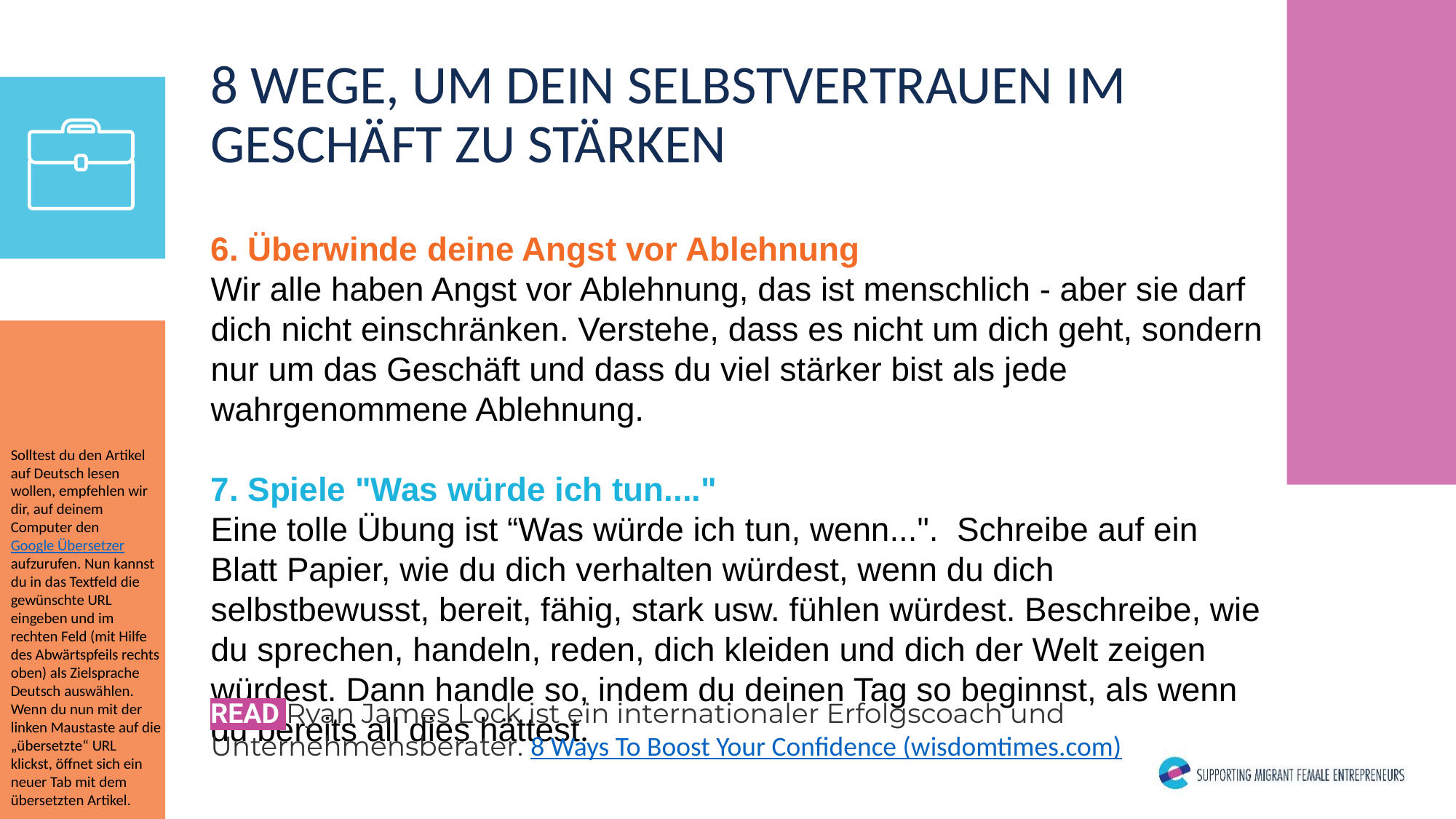

8 WEGE, UM DEIN SELBSTVERTRAUEN IM GESCHÄFT ZU STÄRKEN

6. Überwinde deine Angst vor Ablehnung
Wir alle haben Angst vor Ablehnung, das ist menschlich - aber sie darf dich nicht einschränken. Verstehe, dass es nicht um dich geht, sondern nur um das Geschäft und dass du viel stärker bist als jede wahrgenommene Ablehnung.

7. Spiele "Was würde ich tun...."
Eine tolle Übung ist “Was würde ich tun, wenn...".  Schreibe auf ein Blatt Papier, wie du dich verhalten würdest, wenn du dich selbstbewusst, bereit, fähig, stark usw. fühlen würdest. Beschreibe, wie du sprechen, handeln, reden, dich kleiden und dich der Welt zeigen würdest. Dann handle so, indem du deinen Tag so beginnst, als wenn du bereits all dies hättest.
Solltest du den Artikel auf Deutsch lesen wollen, empfehlen wir dir, auf deinem Computer den Google Übersetzer aufzurufen. Nun kannst du in das Textfeld die gewünschte URL eingeben und im rechten Feld (mit Hilfe des Abwärtspfeils rechts oben) als Zielsprache Deutsch auswählen. Wenn du nun mit der linken Maustaste auf die „übersetzte“ URL klickst, öffnet sich ein neuer Tab mit dem übersetzten Artikel.

READ Ryan James Lock ist ein internationaler Erfolgscoach und Unternehmensberater. 8 Ways To Boost Your Confidence (wisdomtimes.com)